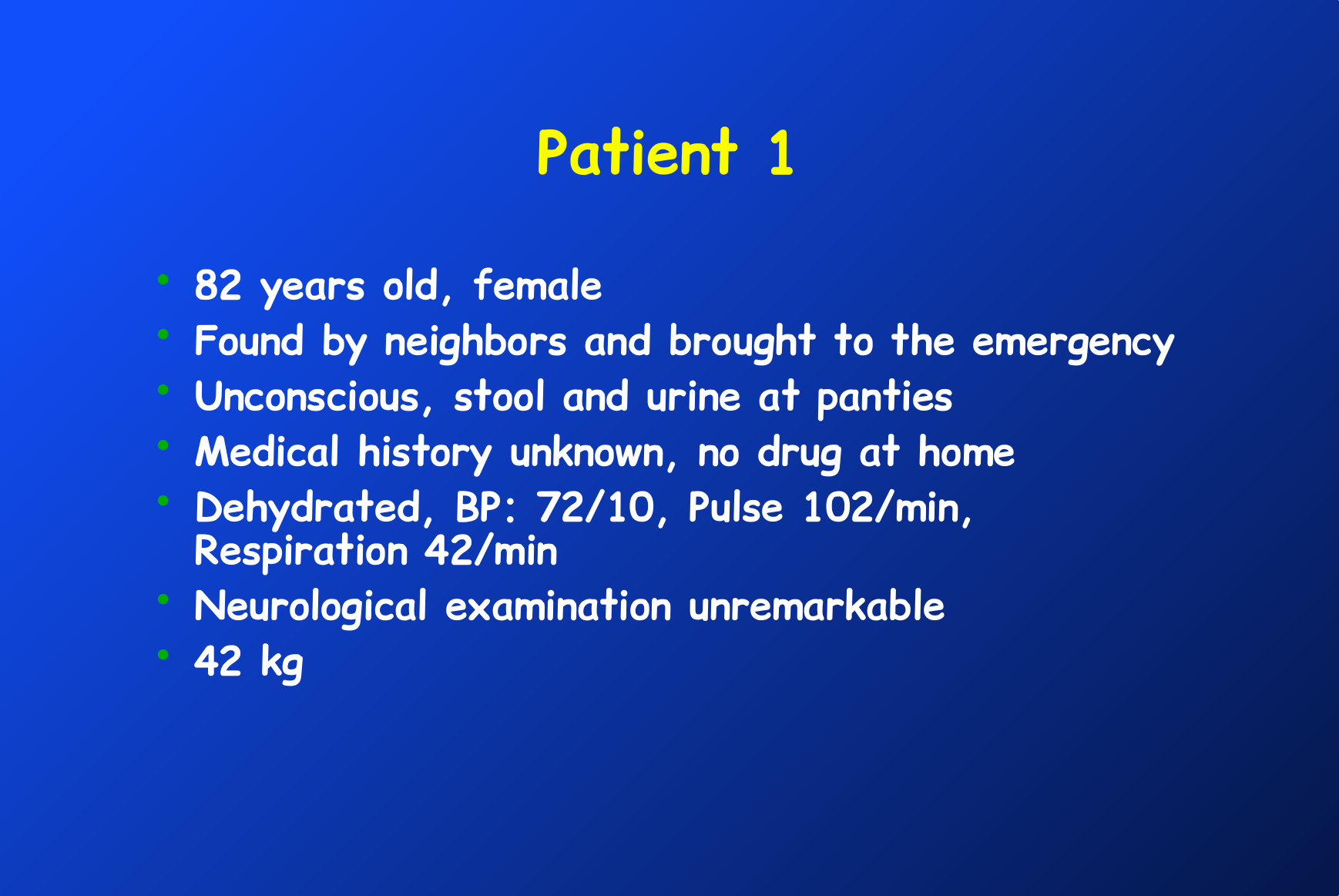

# Patient 1
82 years old, female
Found by neighbors and brought to the emergency
Unconscious, stool and urine at panties
Medical history unknown, no drug at home
Dehydrated, BP: 72/10, Pulse 102/min, Respiration 42/min
Neurological examination unremarkable
42 kg